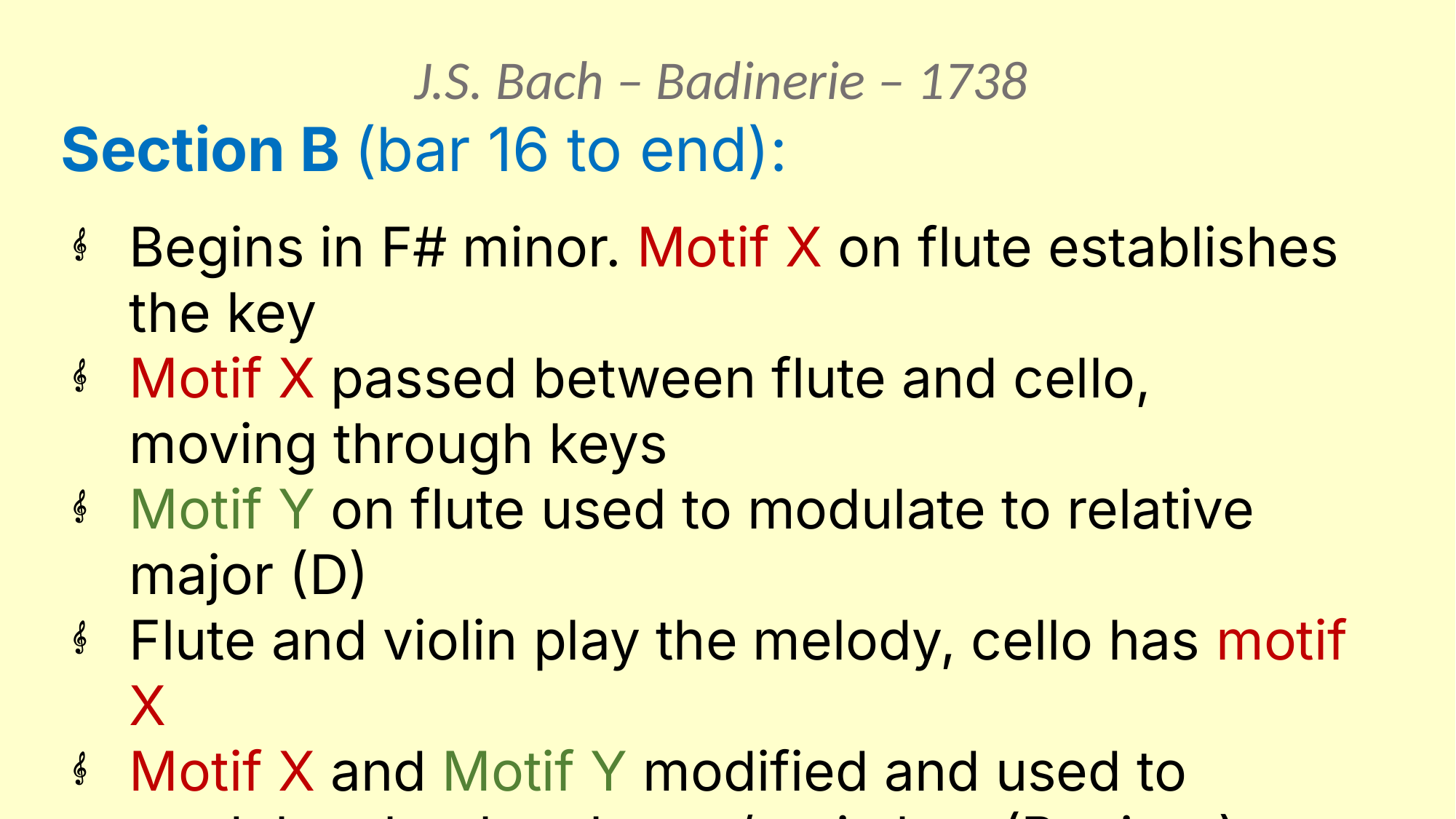

J.S. Bach – Badinerie – 1738
Section B (bar 16 to end):
Begins in F# minor. Motif X on flute establishes the key
Motif X passed between flute and cello, moving through keys
Motif Y on flute used to modulate to relative major (D)
Flute and violin play the melody, cello has motif X
Motif X and Motif Y modified and used to modulate back to home/tonic key (B minor)
Perfect cadence in home key, cello has Motif X